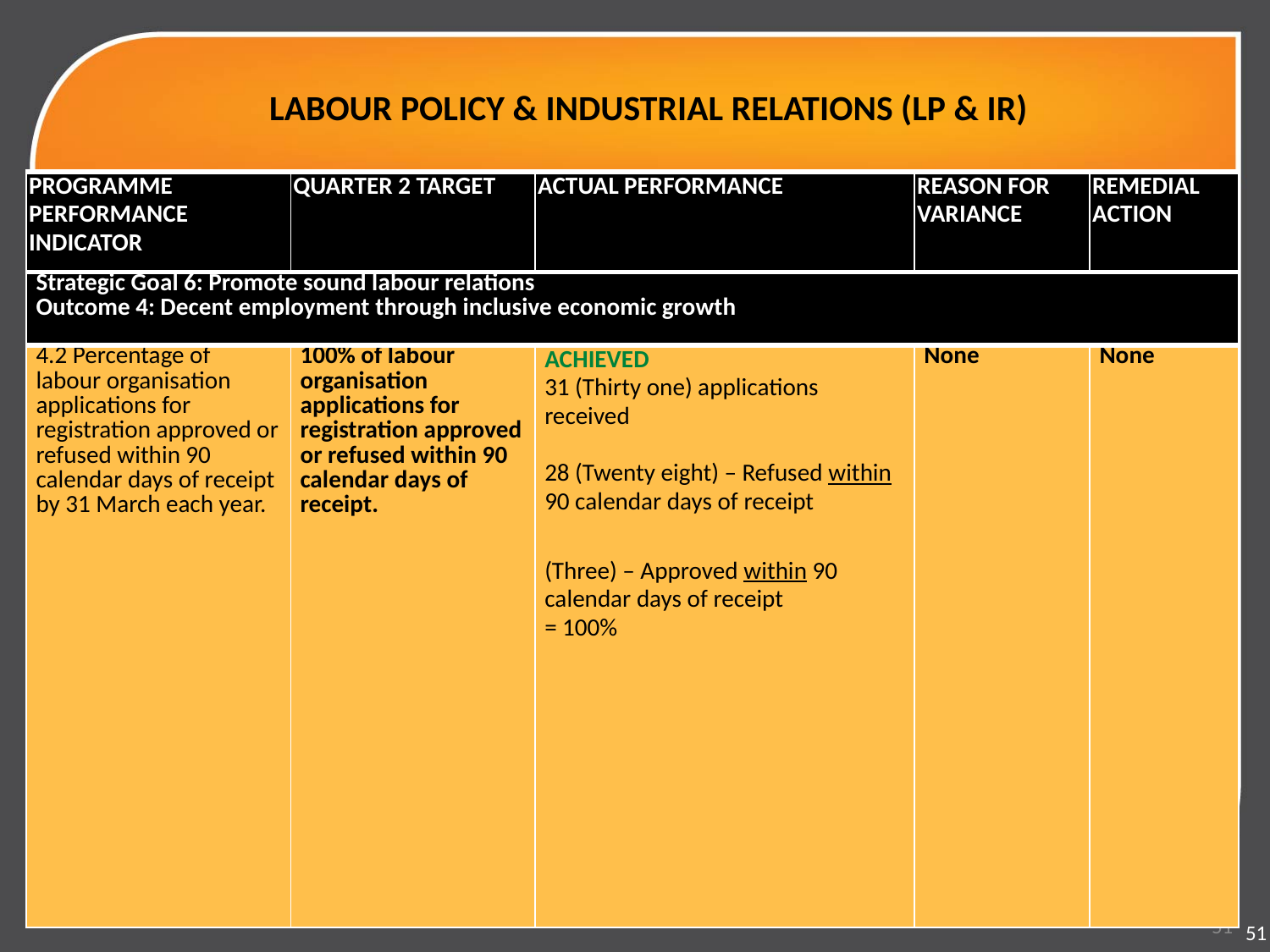

# LABOUR POLICY & INDUSTRIAL RELATIONS (LP & IR)
| PROGRAMME PERFORMANCE INDICATOR | QUARTER 2 TARGET | ACTUAL PERFORMANCE | REASON FOR VARIANCE | REMEDIAL ACTION |
| --- | --- | --- | --- | --- |
| Strategic Goal 6: Promote sound labour relations Outcome 4: Decent employment through inclusive economic growth |  |  |  |  |
| 4.2 Percentage of labour organisation applications for registration approved or refused within 90 calendar days of receipt by 31 March each year. | 100% of labour organisation applications for registration approved or refused within 90 calendar days of receipt. | ACHIEVED 31 (Thirty one) applications received 28 (Twenty eight) – Refused within 90 calendar days of receipt (Three) – Approved within 90 calendar days of receipt = 100% | None | None |
51
51